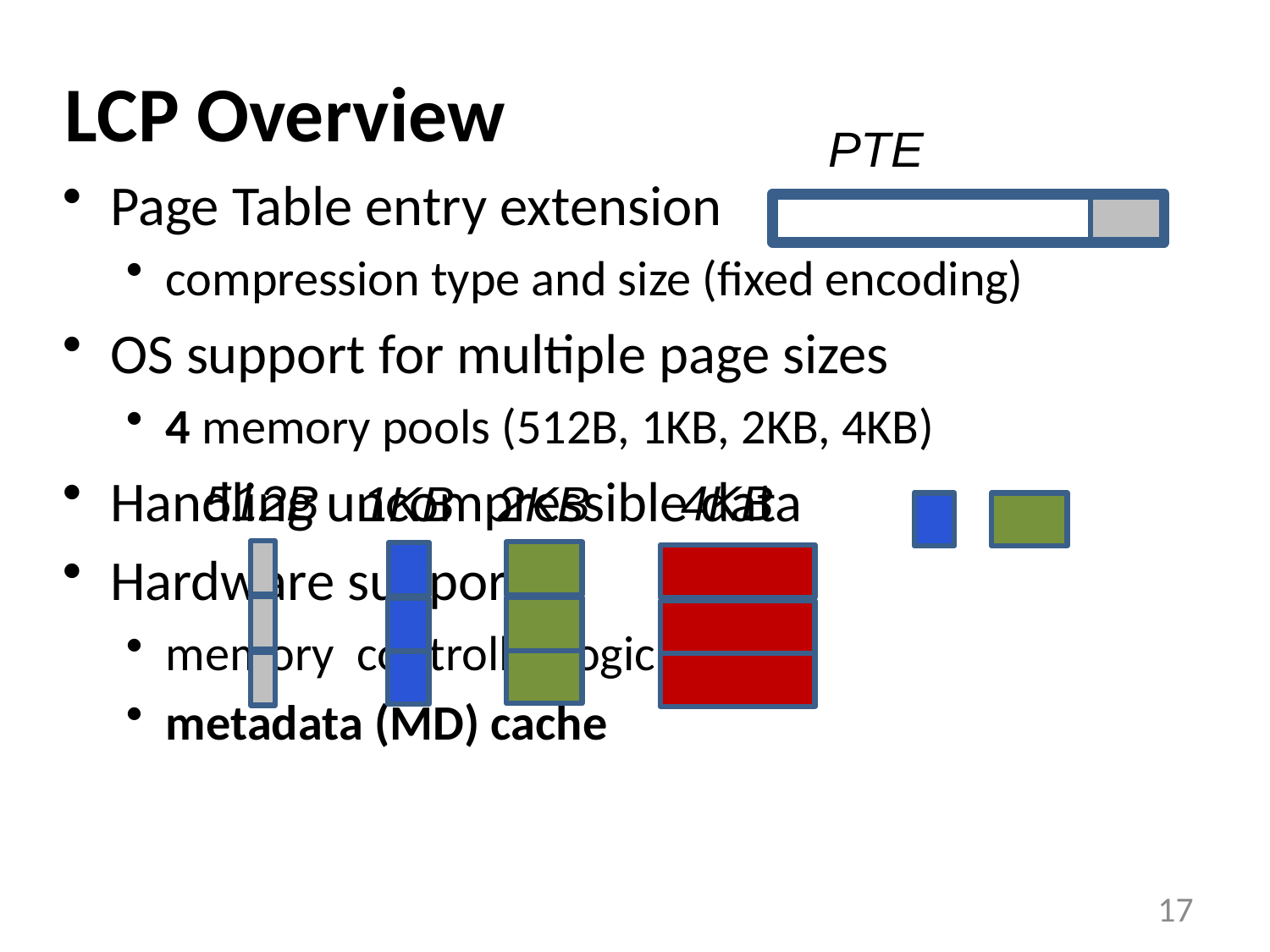

# LCP Overview
PTE
Page Table entry extension
compression type and size (fixed encoding)
OS support for multiple page sizes
4 memory pools (512B, 1KB, 2KB, 4KB)
Handling uncompressible data
Hardware support
memory  controller logic
metadata (MD) cache

4KB
512B
1KB
2KB

17